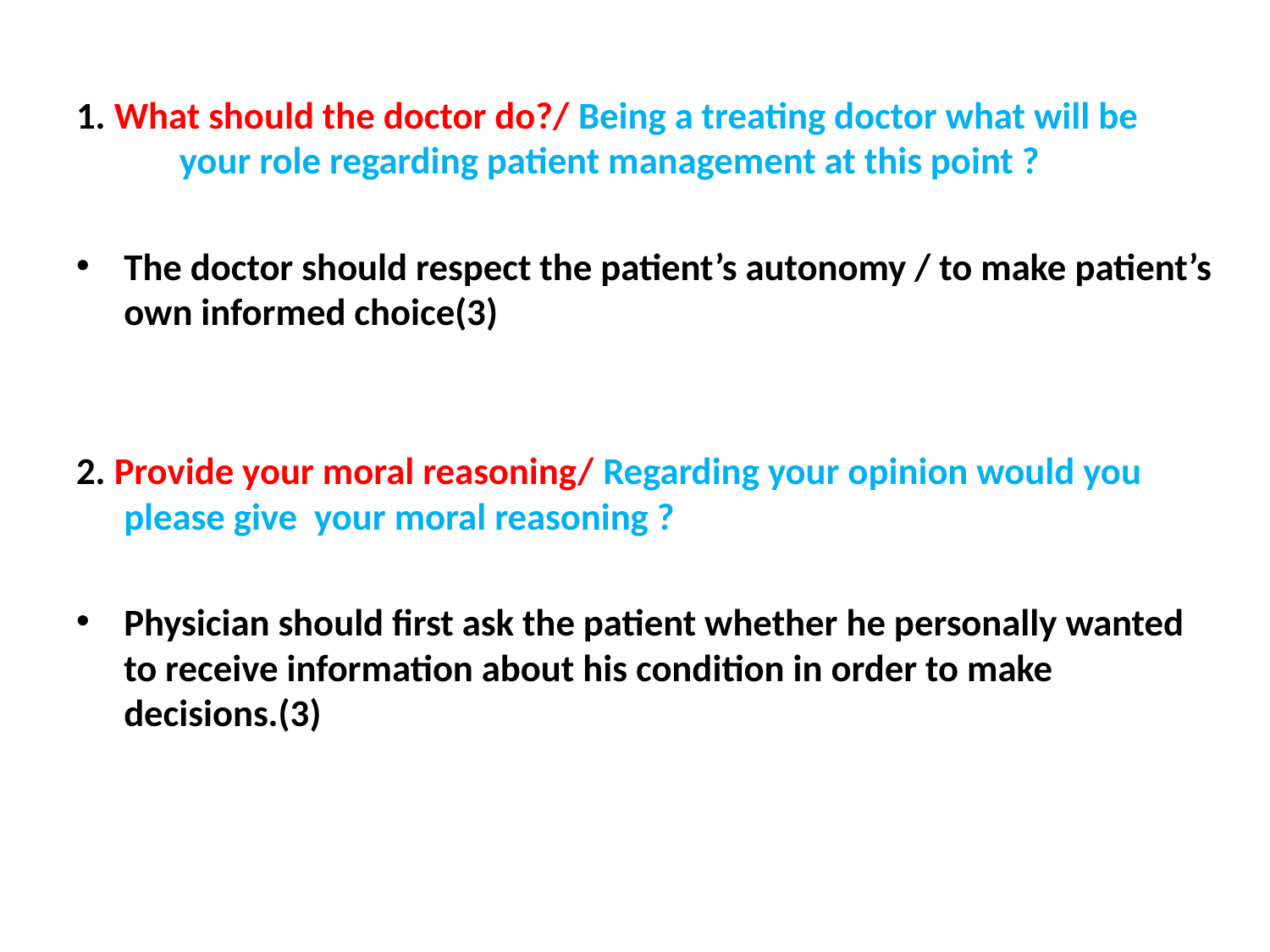

1. What should the doctor do?/ Being a treating doctor what will be your role regarding patient management at this point ?

The doctor should respect the patient’s autonomy / to make patient’s own informed choice(3)

2. Provide your moral reasoning/ Regarding your opinion would you please give  your moral reasoning ?

Physician should first ask the patient whether he personally wanted to receive information about his condition in order to make decisions.(3)